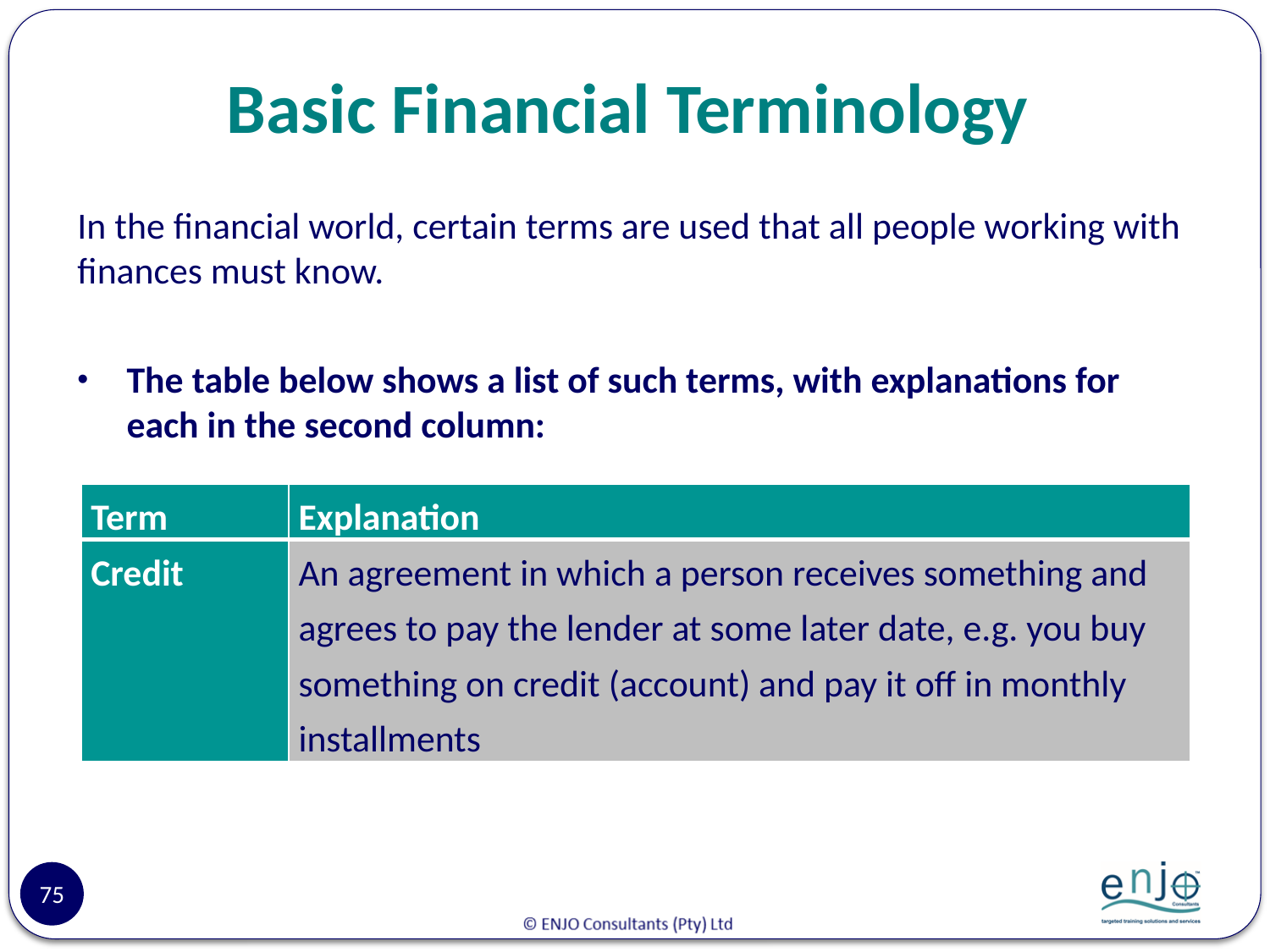

# Basic Financial Terminology
In the financial world, certain terms are used that all people working with finances must know.

The table below shows a list of such terms, with explanations for each in the second column:

| Term | Explanation |
| --- | --- |
| Credit | An agreement in which a person receives something and agrees to pay the lender at some later date, e.g. you buy something on credit (account) and pay it off in monthly installments |
75